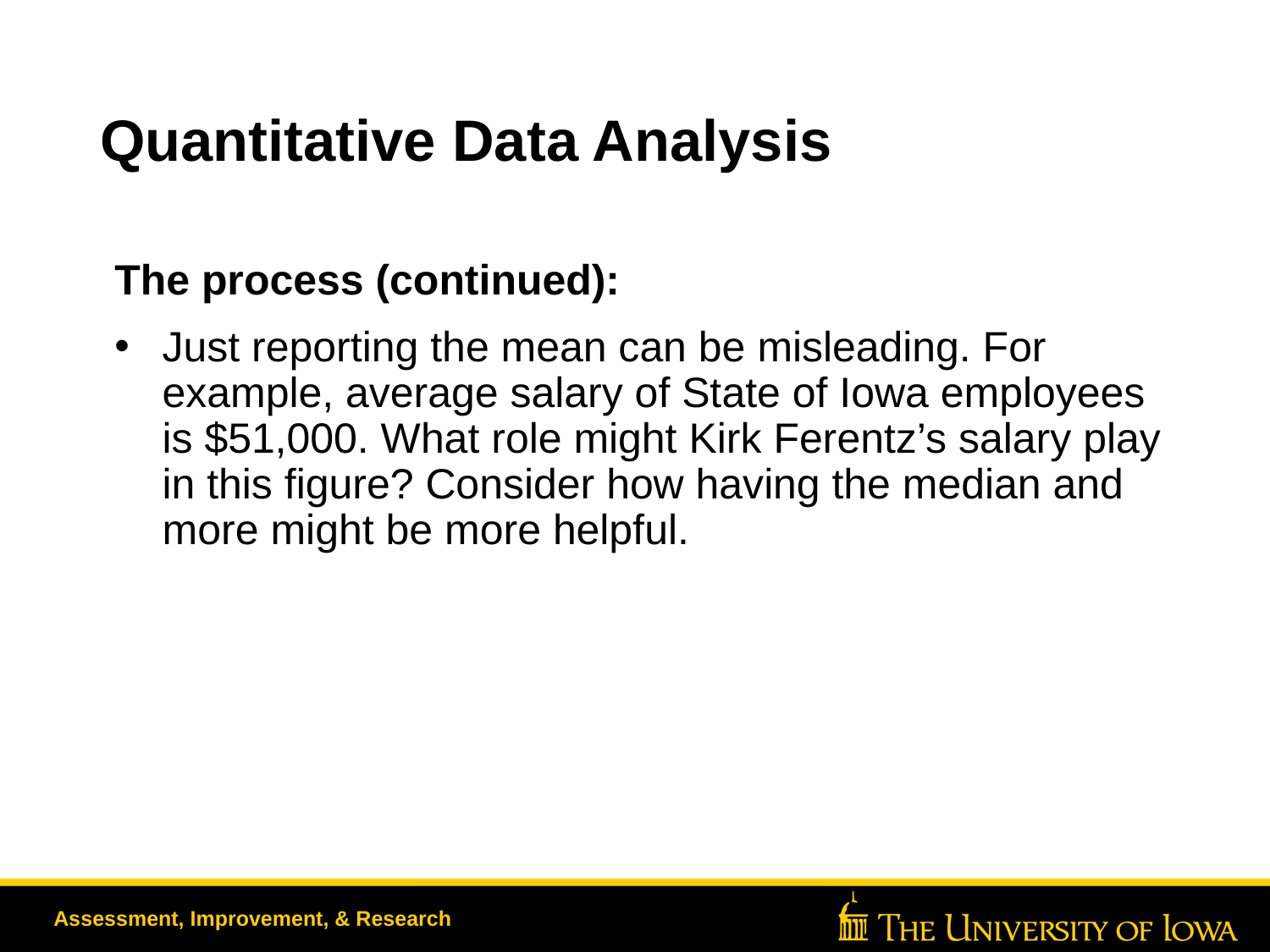

# Quantitative Data Analysis
The process (continued):
Just reporting the mean can be misleading. For example, average salary of State of Iowa employees is $51,000. What role might Kirk Ferentz’s salary play in this figure? Consider how having the median and more might be more helpful.

Assessment, Improvement, & Research